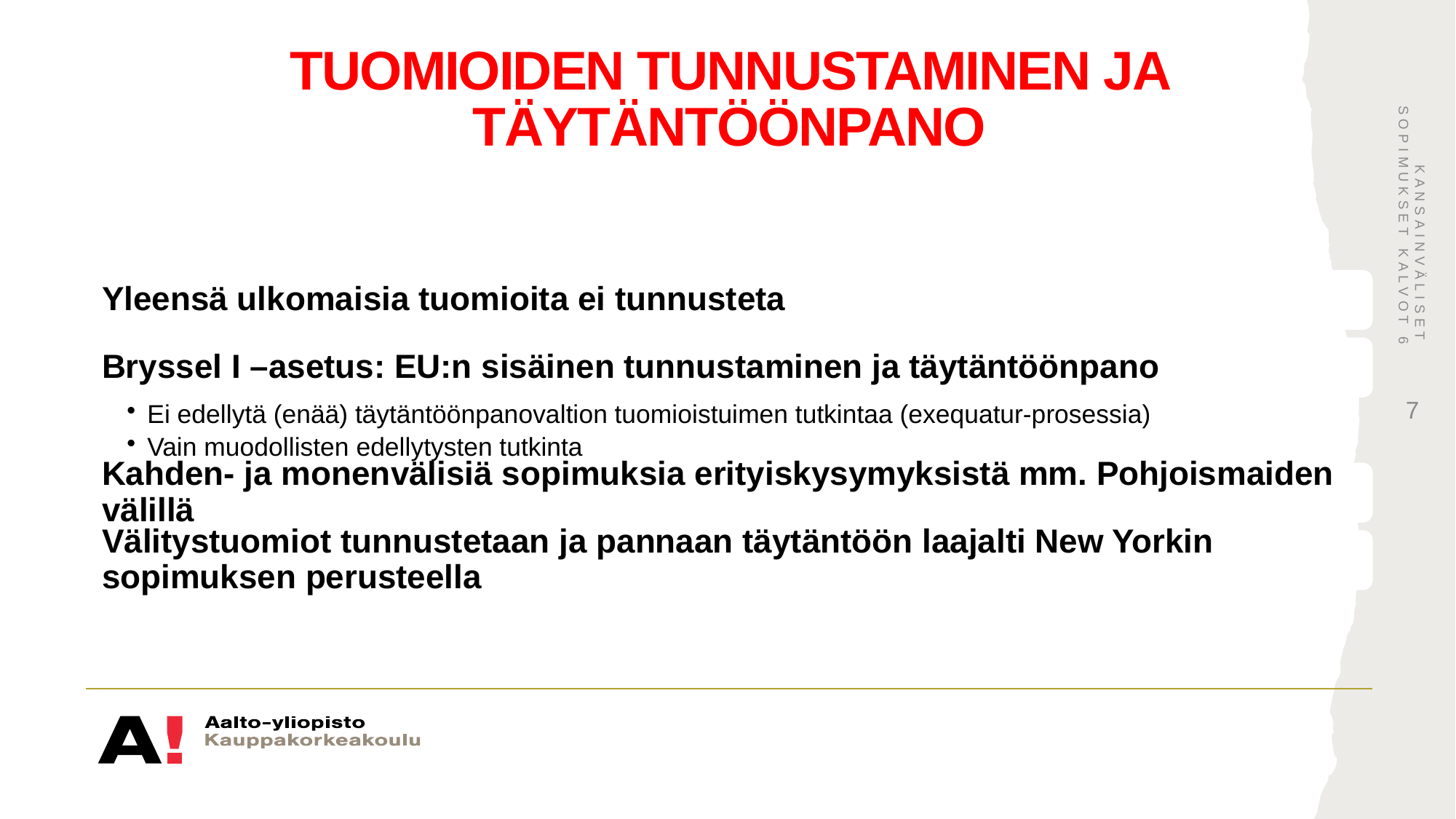

# Tuomioiden tunnustaminen ja täytäntöönpano
Kansainväliset sopimukset kalvot 6
Yleensä ulkomaisia tuomioita ei tunnusteta
Bryssel I –asetus: EU:n sisäinen tunnustaminen ja täytäntöönpano
Ei edellytä (enää) täytäntöönpanovaltion tuomioistuimen tutkintaa (exequatur-prosessia)
Vain muodollisten edellytysten tutkinta
Kahden- ja monenvälisiä sopimuksia erityiskysymyksistä mm. Pohjoismaiden välillä
Välitystuomiot tunnustetaan ja pannaan täytäntöön laajalti New Yorkin sopimuksen perusteella
7